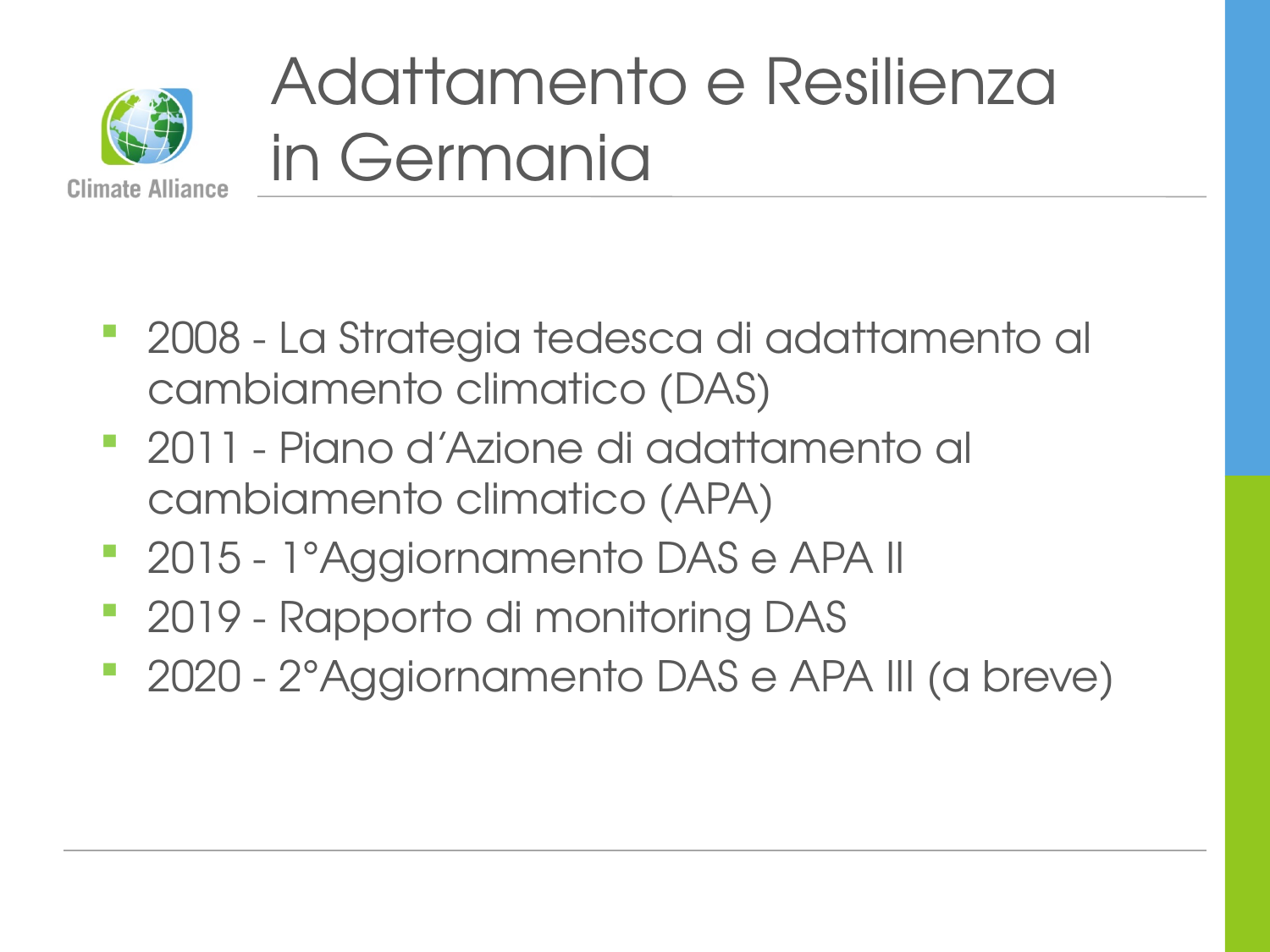

# Adattamento e Resilienza in Germania

2008 - La Strategia tedesca di adattamento al cambiamento climatico (DAS)
2011 - Piano d’Azione di adattamento al cambiamento climatico (APA)
2015 - 1°Aggiornamento DAS e APA II
2019 - Rapporto di monitoring DAS
2020 - 2°Aggiornamento DAS e APA III (a breve)